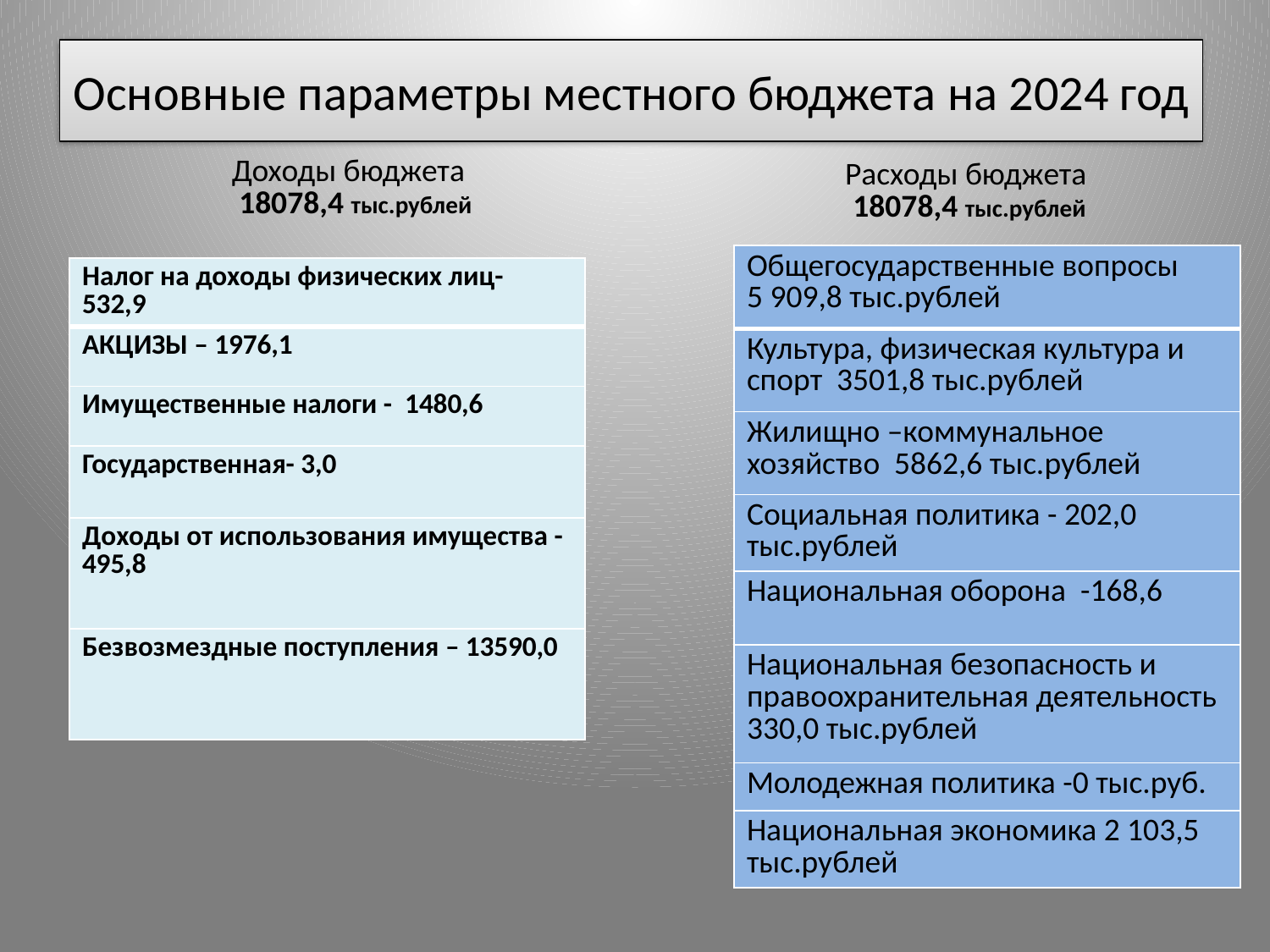

# Основные параметры местного бюджета на 2024 год
| Доходы бюджета 18078,4 тыс.рублей |
| --- |
| Расходы бюджета 18078,4 тыс.рублей |
| --- |
| Общегосударственные вопросы 5 909,8 тыс.рублей |
| --- |
| Культура, физическая культура и спорт 3501,8 тыс.рублей |
| Жилищно –коммунальное хозяйство 5862,6 тыс.рублей |
| Социальная политика - 202,0 тыс.рублей |
| Национальная оборона -168,6 |
| Национальная безопасность и правоохранительная деятельность 330,0 тыс.рублей |
| Молодежная политика -0 тыс.руб. |
| Национальная экономика 2 103,5 тыс.рублей |
| Налог на доходы физических лиц- 532,9 |
| --- |
| АКЦИЗЫ – 1976,1 |
| Имущественные налоги - 1480,6 |
| Государственная- 3,0 |
| Доходы от использования имущества -495,8 |
| Безвозмездные поступления – 13590,0 |